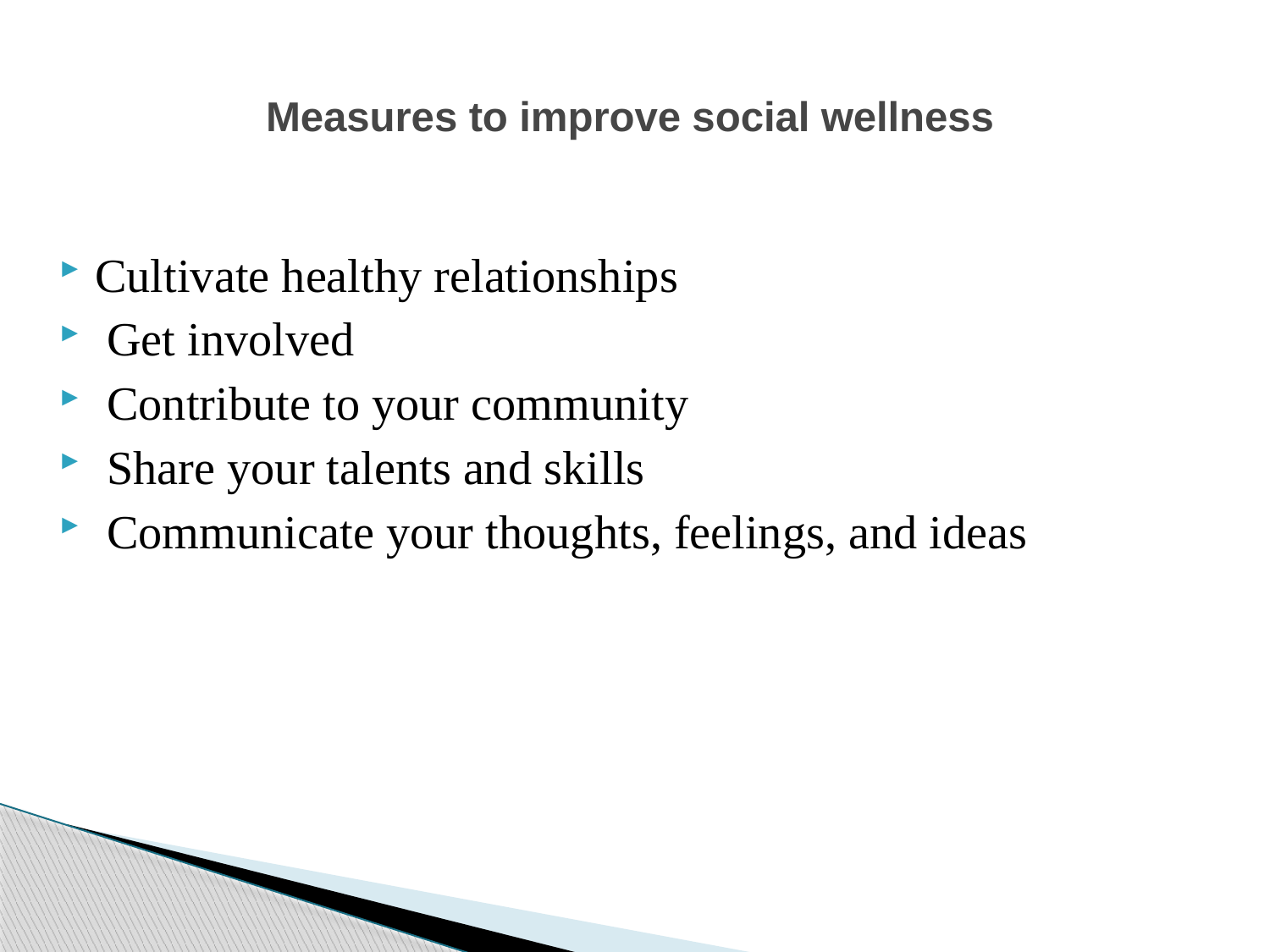

# Measures to improve social wellness
Cultivate healthy relationships
 Get involved
 Contribute to your community
 Share your talents and skills
 Communicate your thoughts, feelings, and ideas